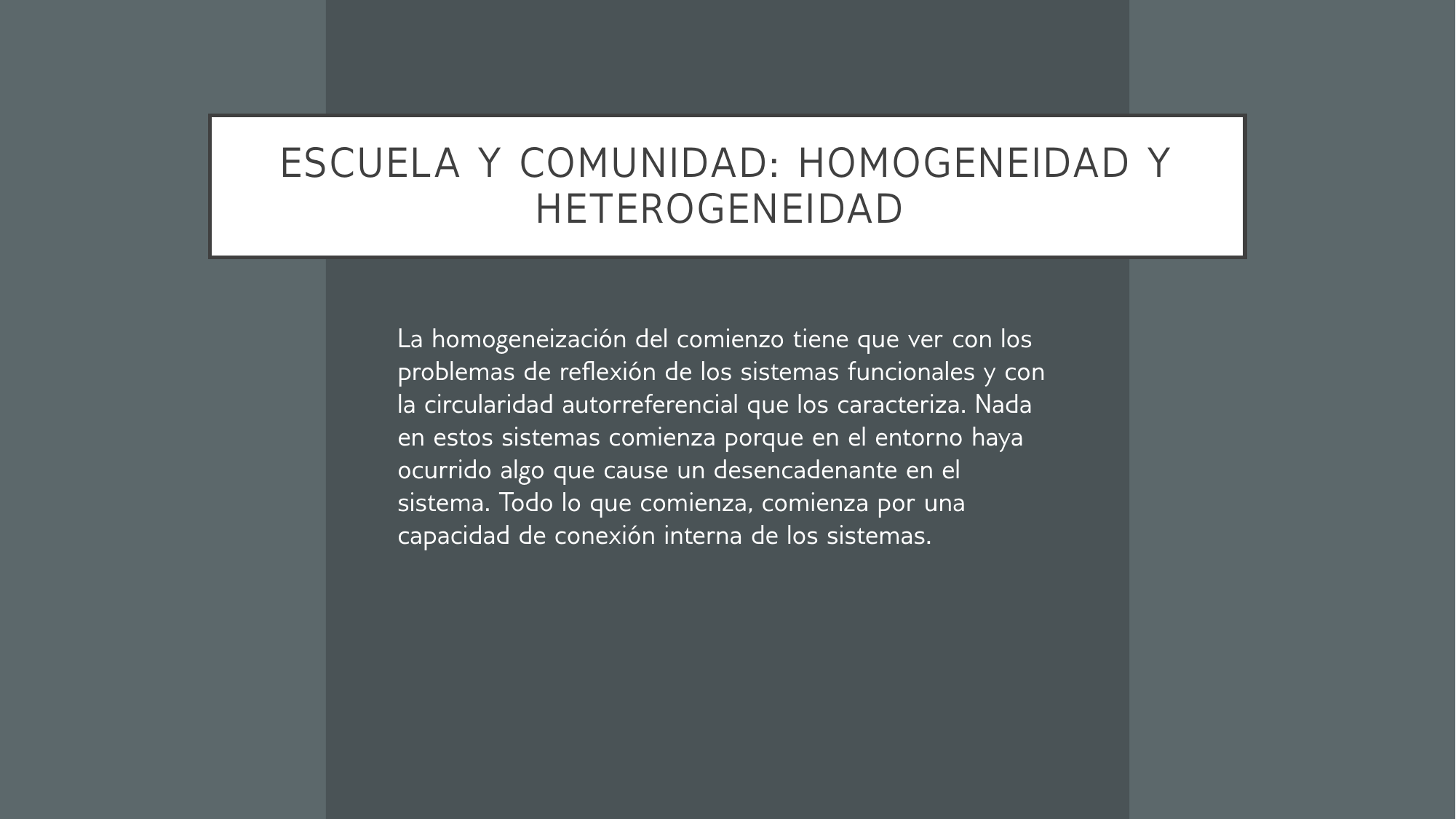

# Escuela y comunidad: homogeneidad y heterogeneidad
La homogeneización del comienzo tiene que ver con los problemas de reflexión de los sistemas funcionales y con la circularidad autorreferencial que los caracteriza. Nada en estos sistemas comienza porque en el entorno haya ocurrido algo que cause un desencadenante en el sistema. Todo lo que comienza, comienza por una capacidad de conexión interna de los sistemas.